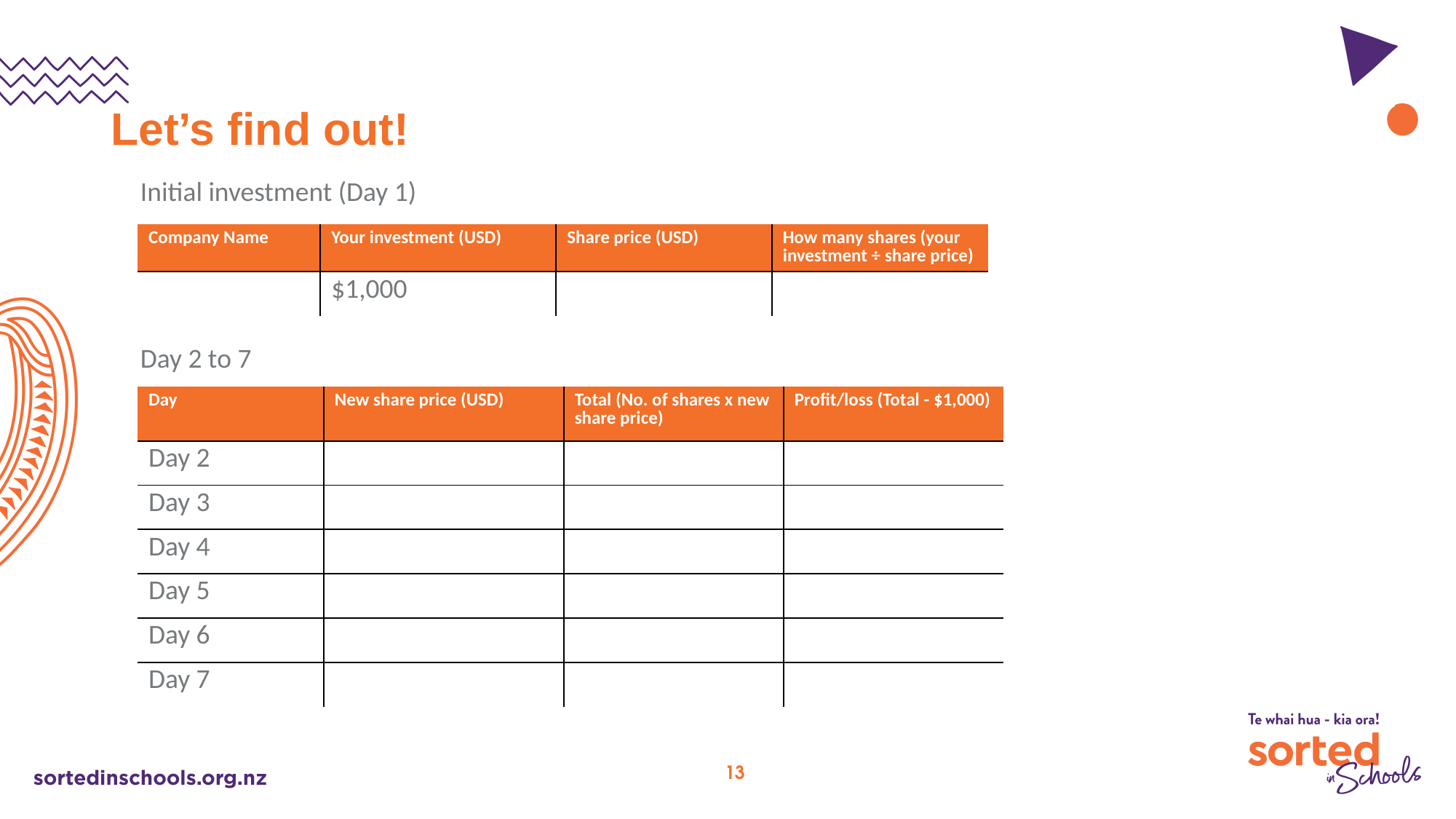

# Let’s find out!
Initial investment (Day 1)
| Company Name | Your investment (USD) | Share price (USD) | How many shares (your investment ÷ share price) |
| --- | --- | --- | --- |
|  | $1,000 |  |  |
Day 2 to 7
| Day | New share price (USD) | Total (No. of shares x new share price) | Profit/loss (Total - $1,000) |
| --- | --- | --- | --- |
| Day 2 |  |  |  |
| Day 3 |  |  |  |
| Day 4 |  |  |  |
| Day 5 |  |  |  |
| Day 6 |  |  |  |
| Day 7 |  |  |  |
13